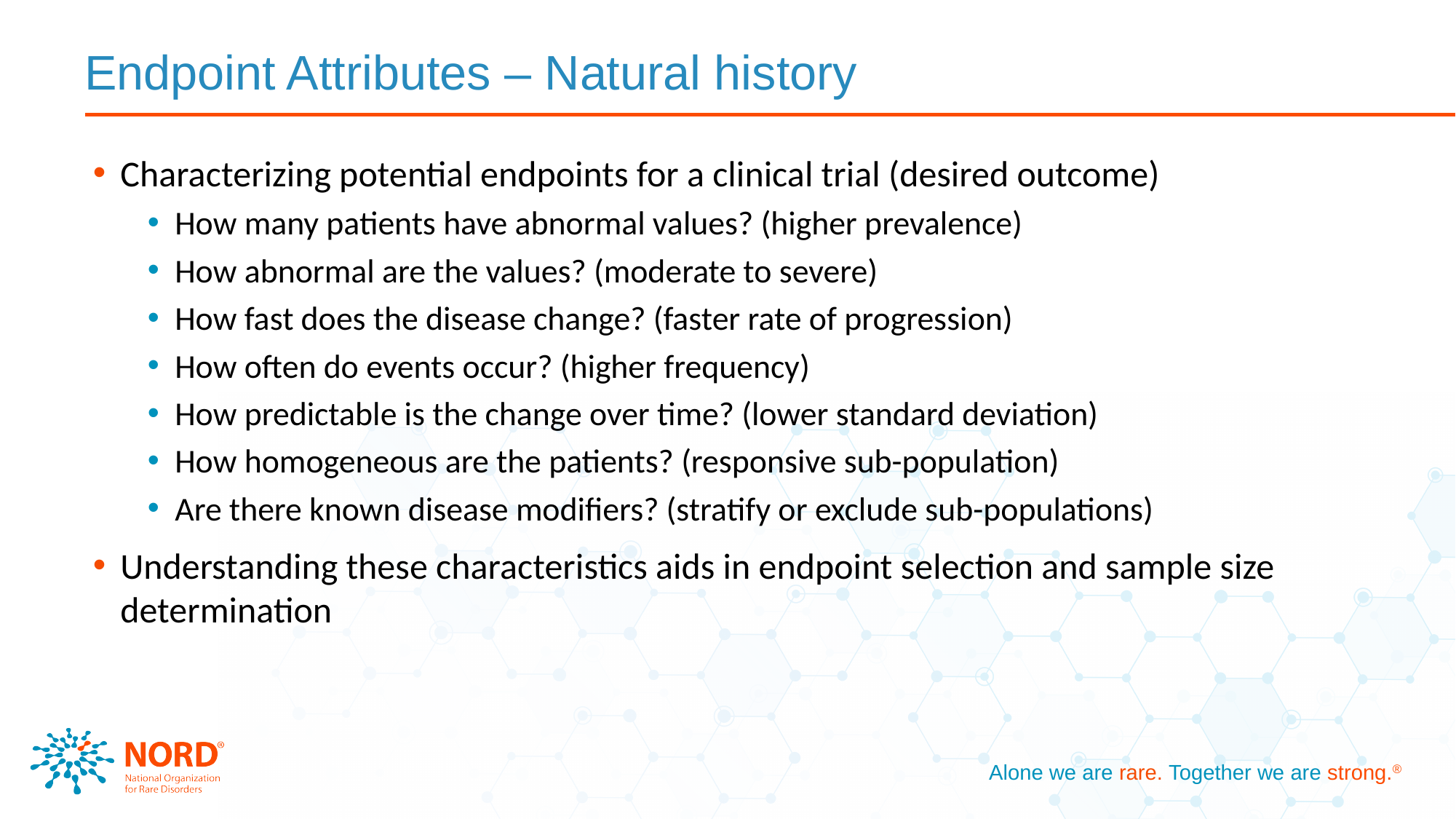

# Endpoint Attributes – Natural history
Characterizing potential endpoints for a clinical trial (desired outcome)
How many patients have abnormal values? (higher prevalence)
How abnormal are the values? (moderate to severe)
How fast does the disease change? (faster rate of progression)
How often do events occur? (higher frequency)
How predictable is the change over time? (lower standard deviation)
How homogeneous are the patients? (responsive sub-population)
Are there known disease modifiers? (stratify or exclude sub-populations)
Understanding these characteristics aids in endpoint selection and sample size determination